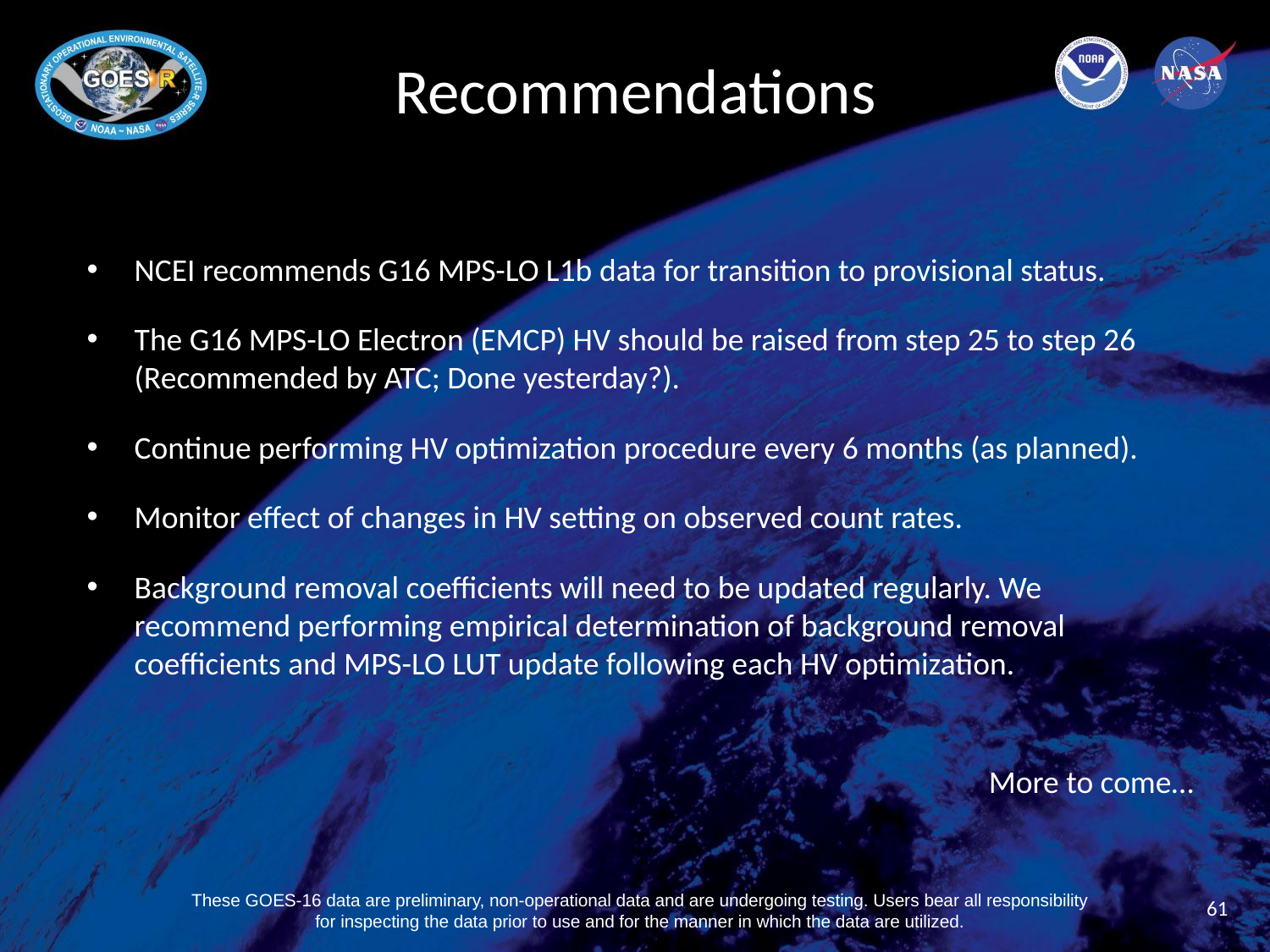

# Recommendations
NCEI recommends G16 MPS-LO L1b data for transition to provisional status.
The G16 MPS-LO Electron (EMCP) HV should be raised from step 25 to step 26 (Recommended by ATC; Done yesterday?).
Continue performing HV optimization procedure every 6 months (as planned).
Monitor effect of changes in HV setting on observed count rates.
Background removal coefficients will need to be updated regularly. We recommend performing empirical determination of background removal coefficients and MPS-LO LUT update following each HV optimization.

More to come…
61
These GOES-16 data are preliminary, non-operational data and are undergoing testing. Users bear all responsibility for inspecting the data prior to use and for the manner in which the data are utilized.